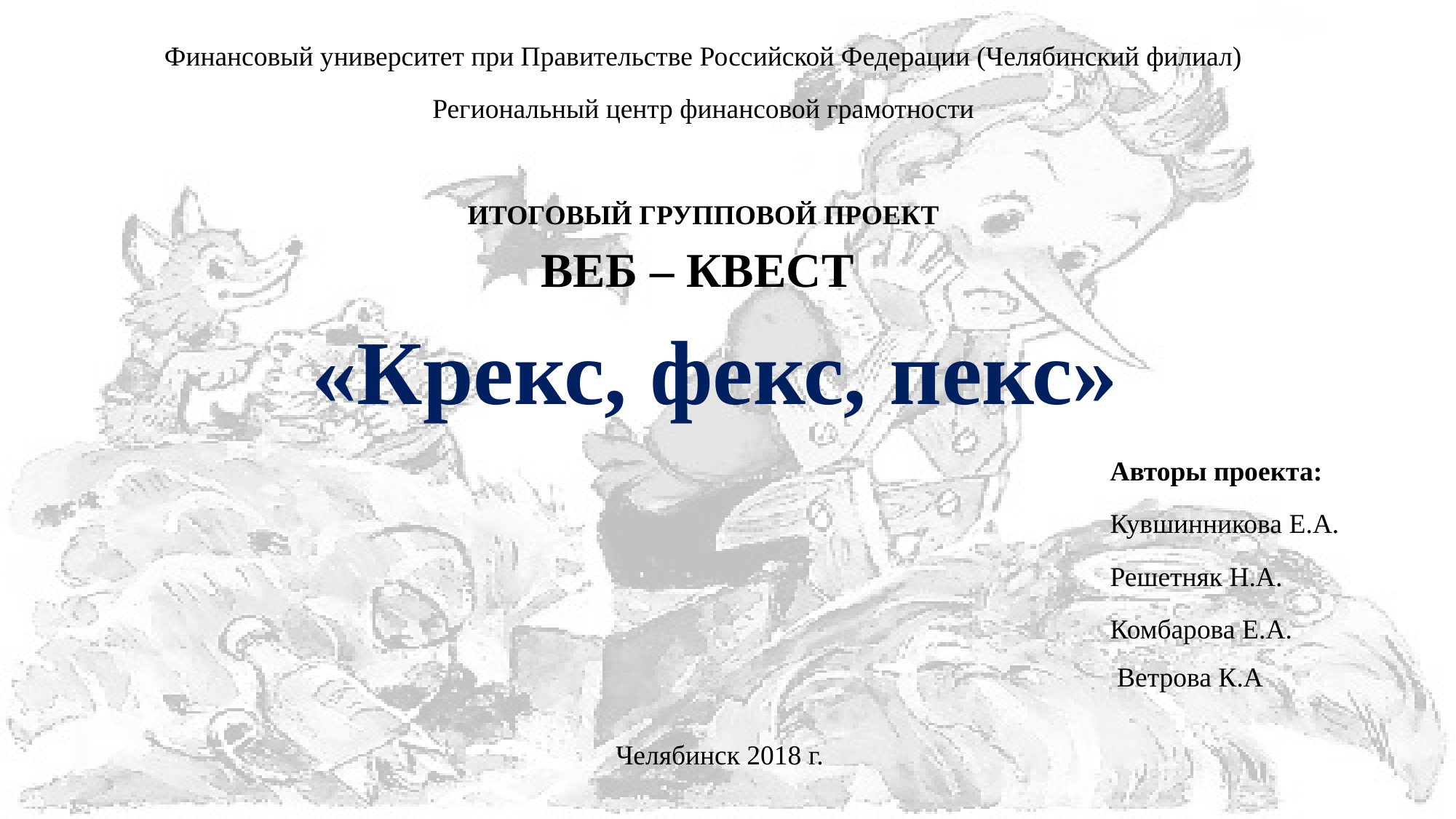

Финансовый университет при Правительстве Российской Федерации (Челябинский филиал)
Региональный центр финансовой грамотности

ИТОГОВЫЙ ГРУППОВОЙ ПРОЕКТ
ВЕБ – КВЕСТ
 «Крекс, фекс, пекс»
Авторы проекта:
Кувшинникова Е.А.
Решетняк Н.А.
Комбарова Е.А.
 Ветрова К.А
Челябинск 2018 г.